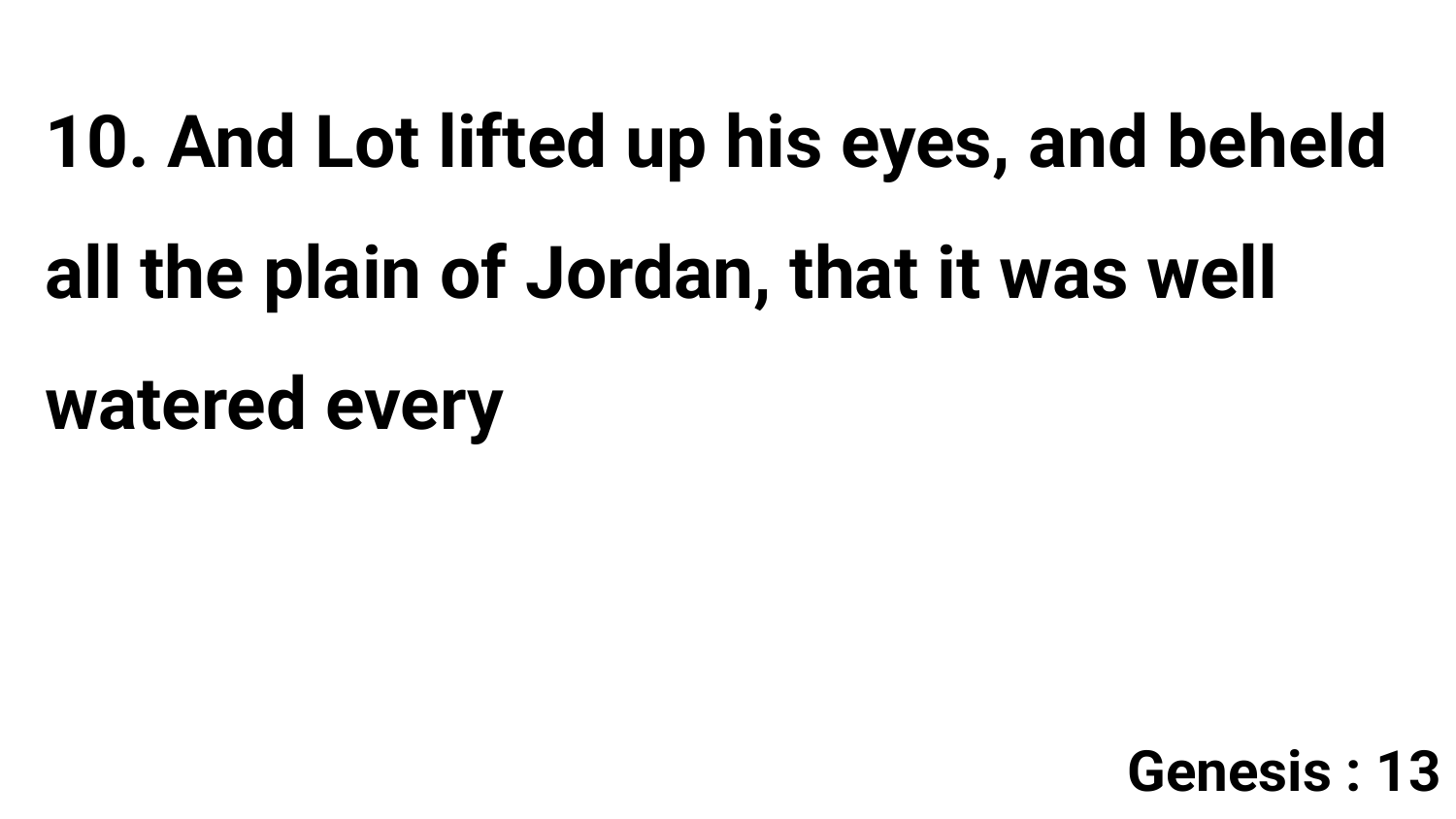

10. And Lot lifted up his eyes, and beheld all the plain of Jordan, that it was well watered every
Genesis : 13